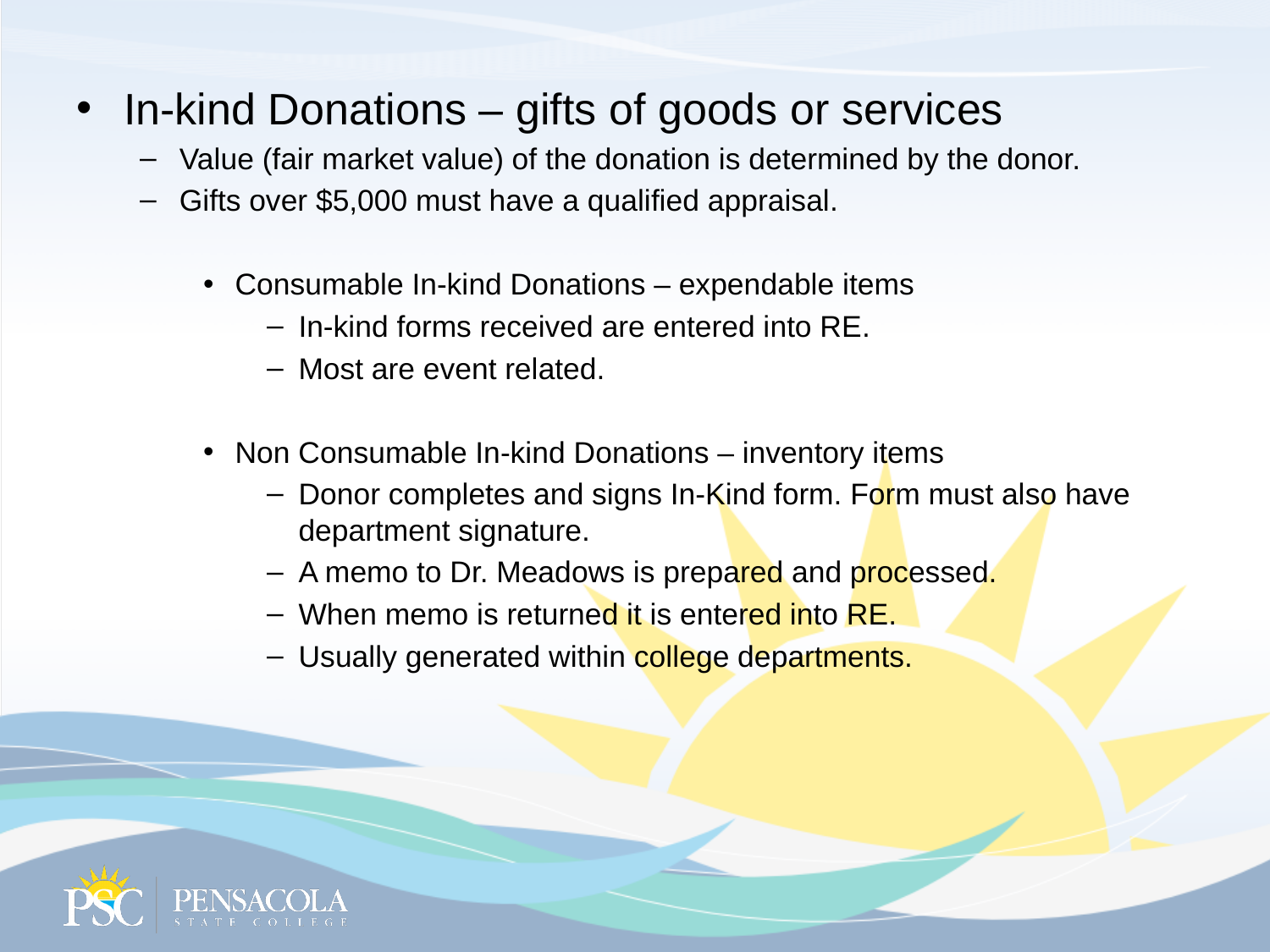

In-kind Donations – gifts of goods or services
Value (fair market value) of the donation is determined by the donor.
Gifts over $5,000 must have a qualified appraisal.

Consumable In-kind Donations – expendable items
In-kind forms received are entered into RE.
Most are event related.

Non Consumable In-kind Donations – inventory items
Donor completes and signs In-Kind form. Form must also have department signature.
A memo to Dr. Meadows is prepared and processed.
When memo is returned it is entered into RE.
Usually generated within college departments.